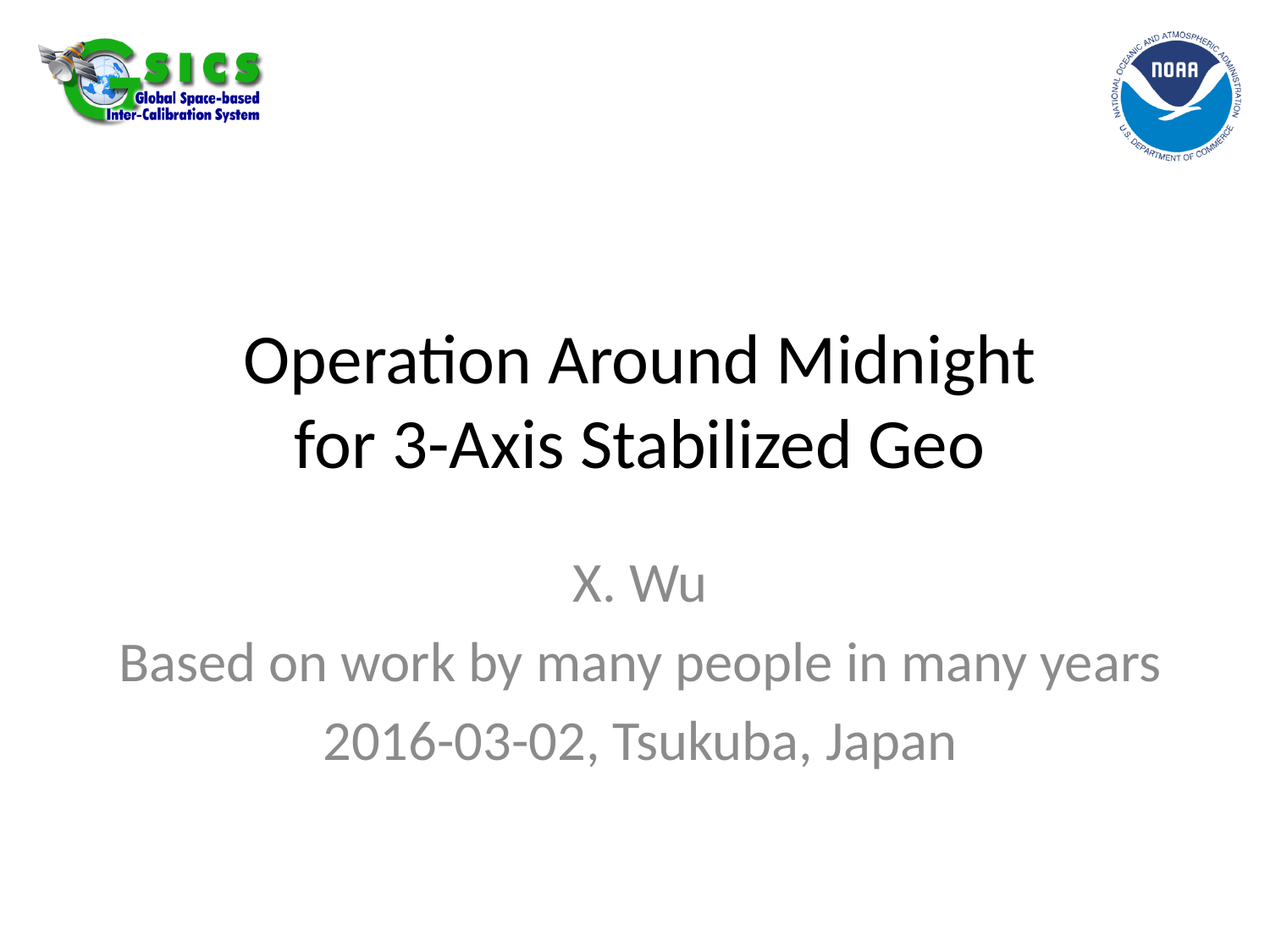

# Operation Around Midnight for 3-Axis Stabilized Geo
X. Wu
Based on work by many people in many years
2016-03-02, Tsukuba, Japan